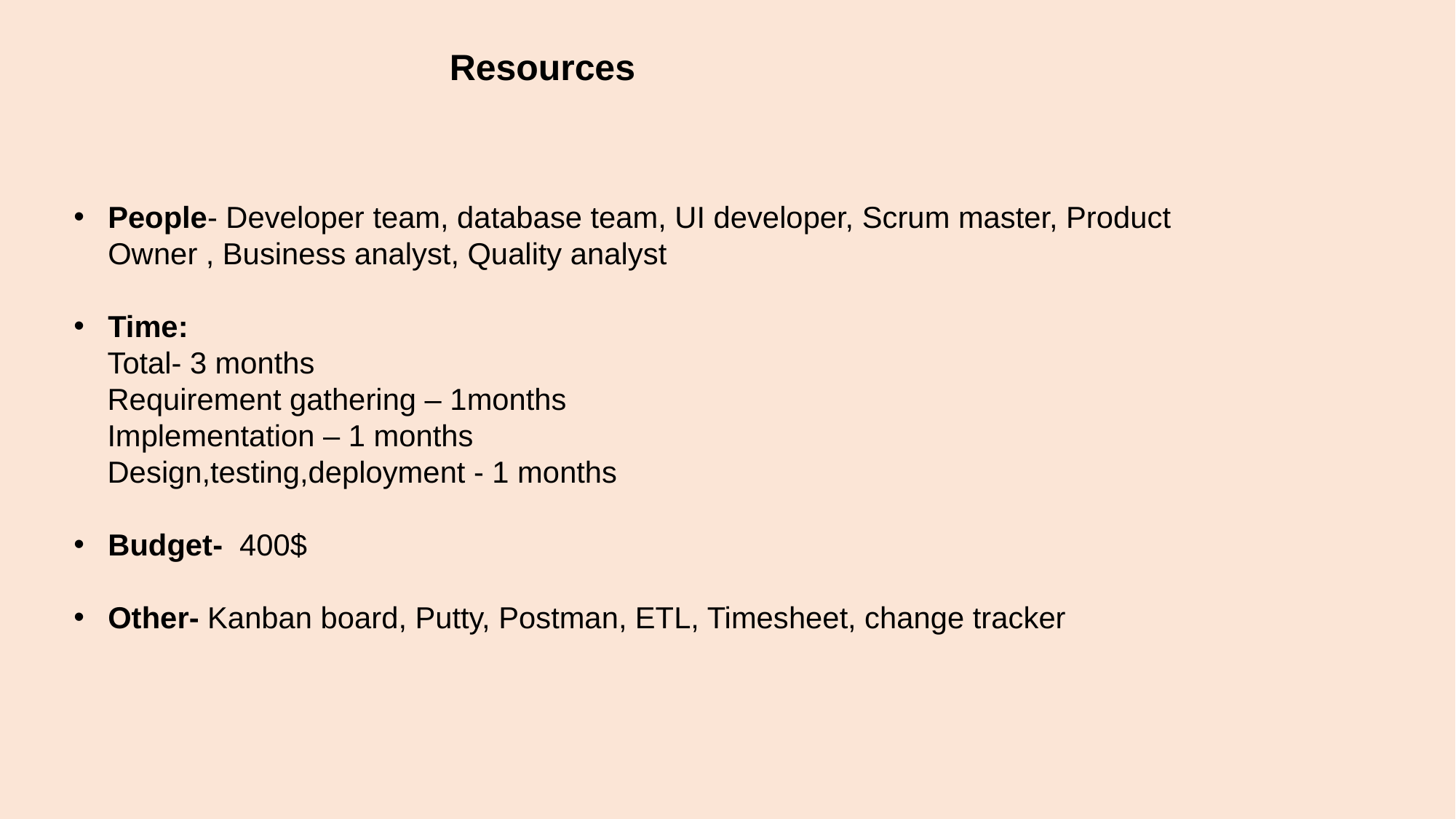

Resources
People- Developer team, database team, UI developer, Scrum master, Product Owner , Business analyst, Quality analyst

Time:
    Total- 3 months
    Requirement gathering – 1months
    Implementation – 1 months
    Design,testing,deployment - 1 months

Budget-  400$

Other- Kanban board, Putty, Postman, ETL, Timesheet, change tracker